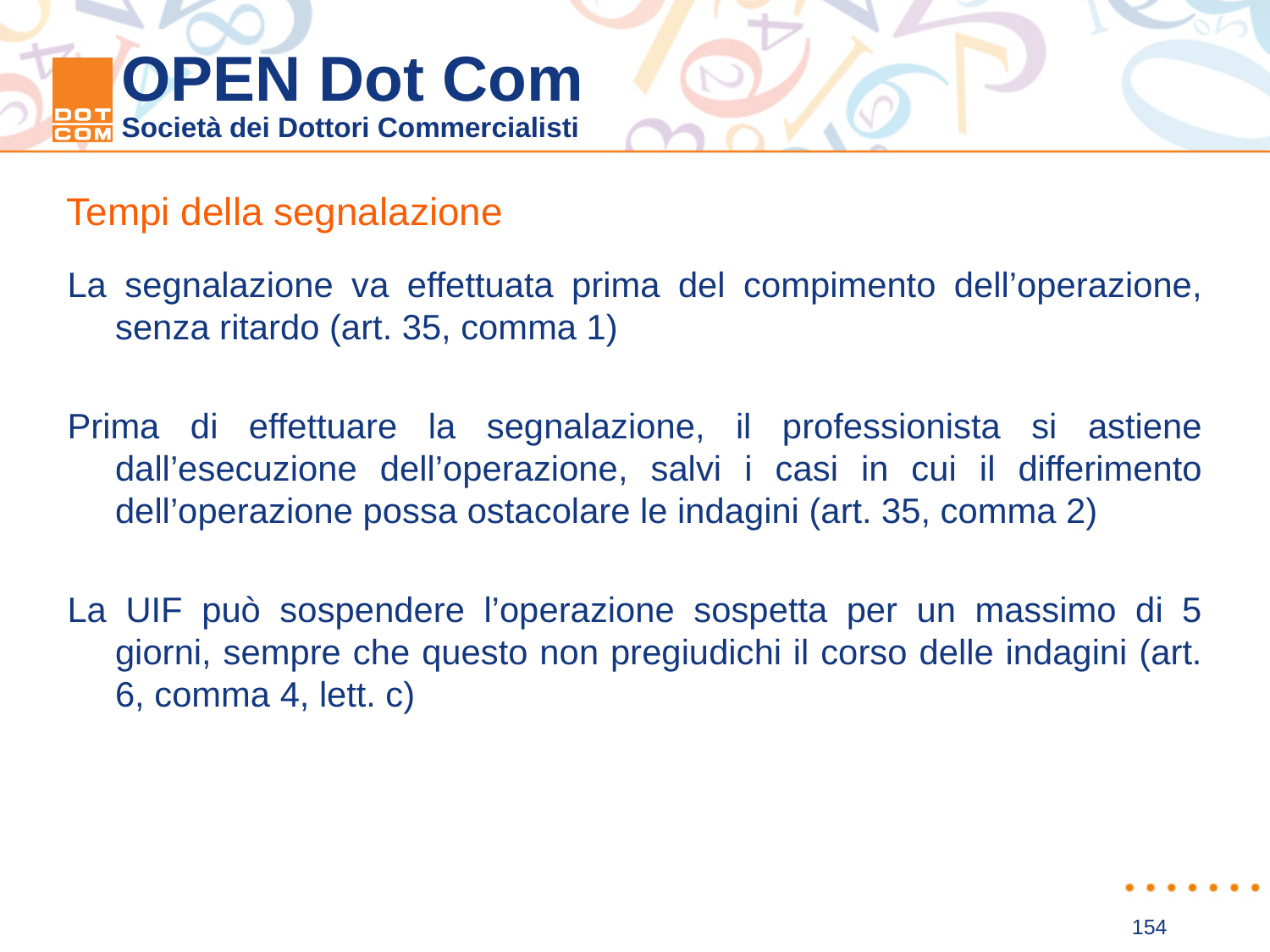

Tempi della segnalazione
La segnalazione va effettuata prima del compimento dell’operazione, senza ritardo (art. 35, comma 1)

Prima di effettuare la segnalazione, il professionista si astiene dall’esecuzione dell’operazione, salvi i casi in cui il differimento dell’operazione possa ostacolare le indagini (art. 35, comma 2)

La UIF può sospendere l’operazione sospetta per un massimo di 5 giorni, sempre che questo non pregiudichi il corso delle indagini (art. 6, comma 4, lett. c)